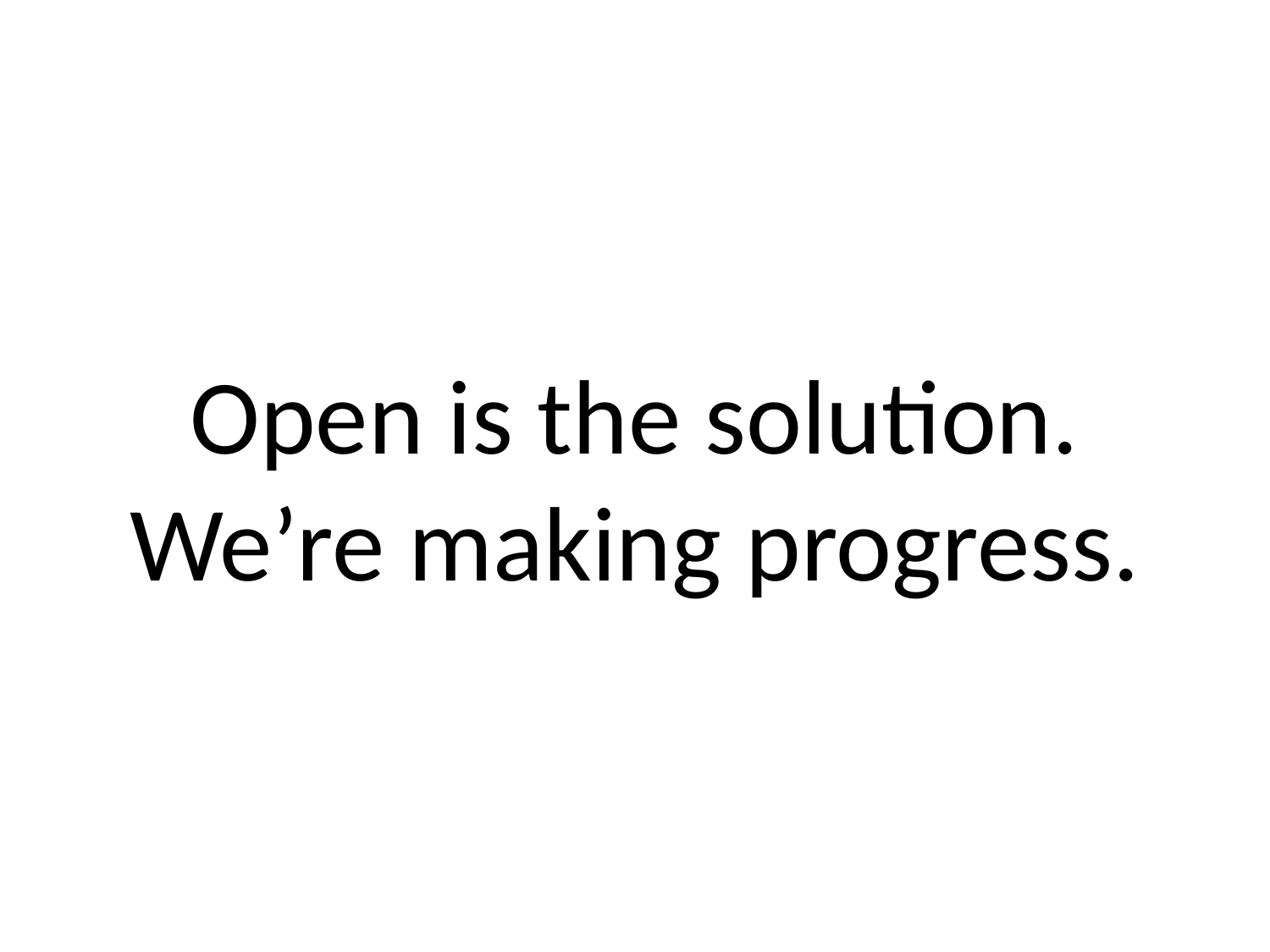

# Open is the solution. We’re making progress.